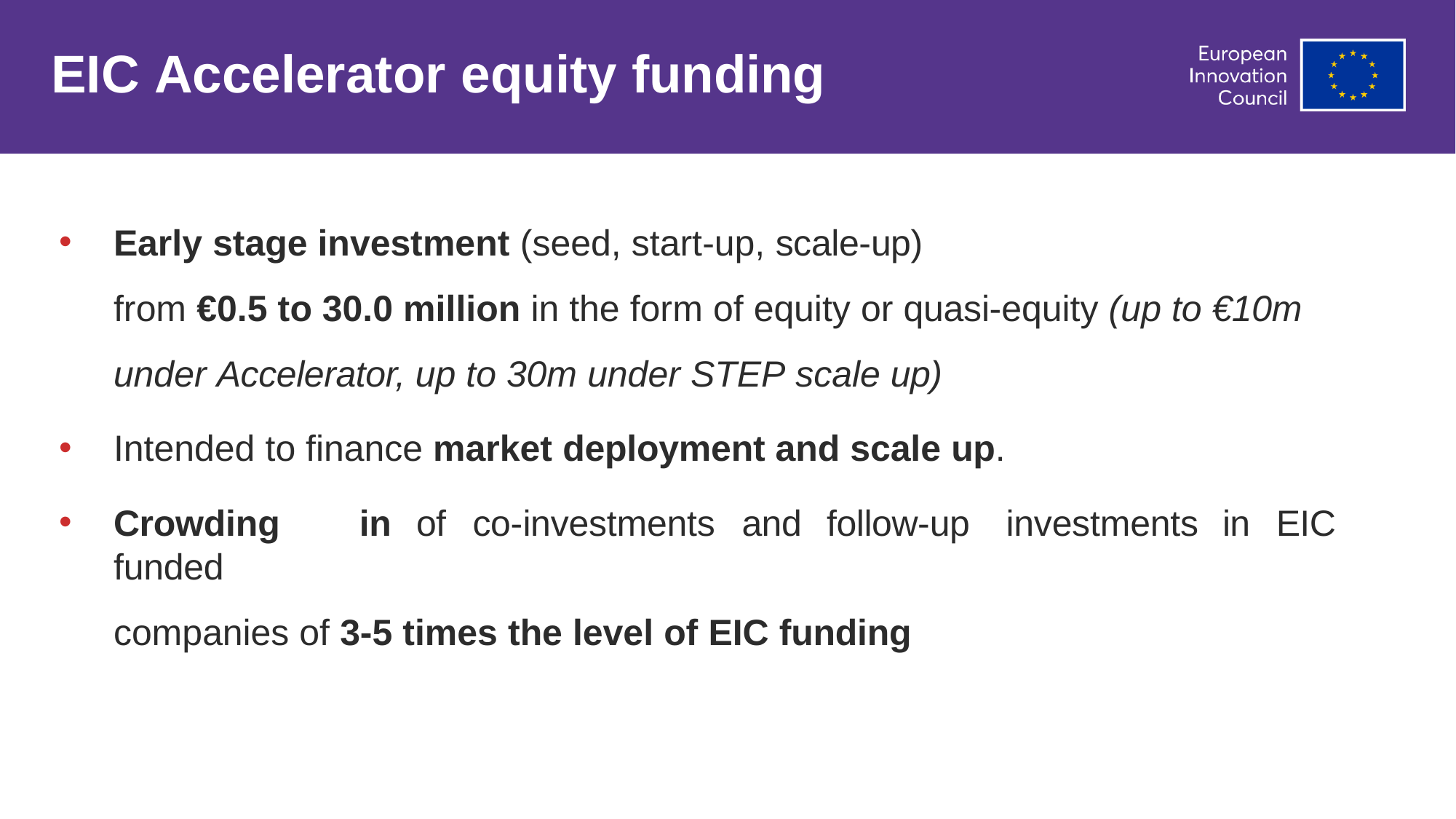

# EIC Accelerator equity funding
Early stage investment (seed, start-up, scale-up)
from €0.5 to 30.0 million in the form of equity or quasi-equity (up to €10m
under Accelerator, up to 30m under STEP scale up)
Intended to finance market deployment and scale up.
Crowding	in	of	co-investments	and	follow-up	investments	in	EIC	funded
companies of 3-5 times the level of EIC funding